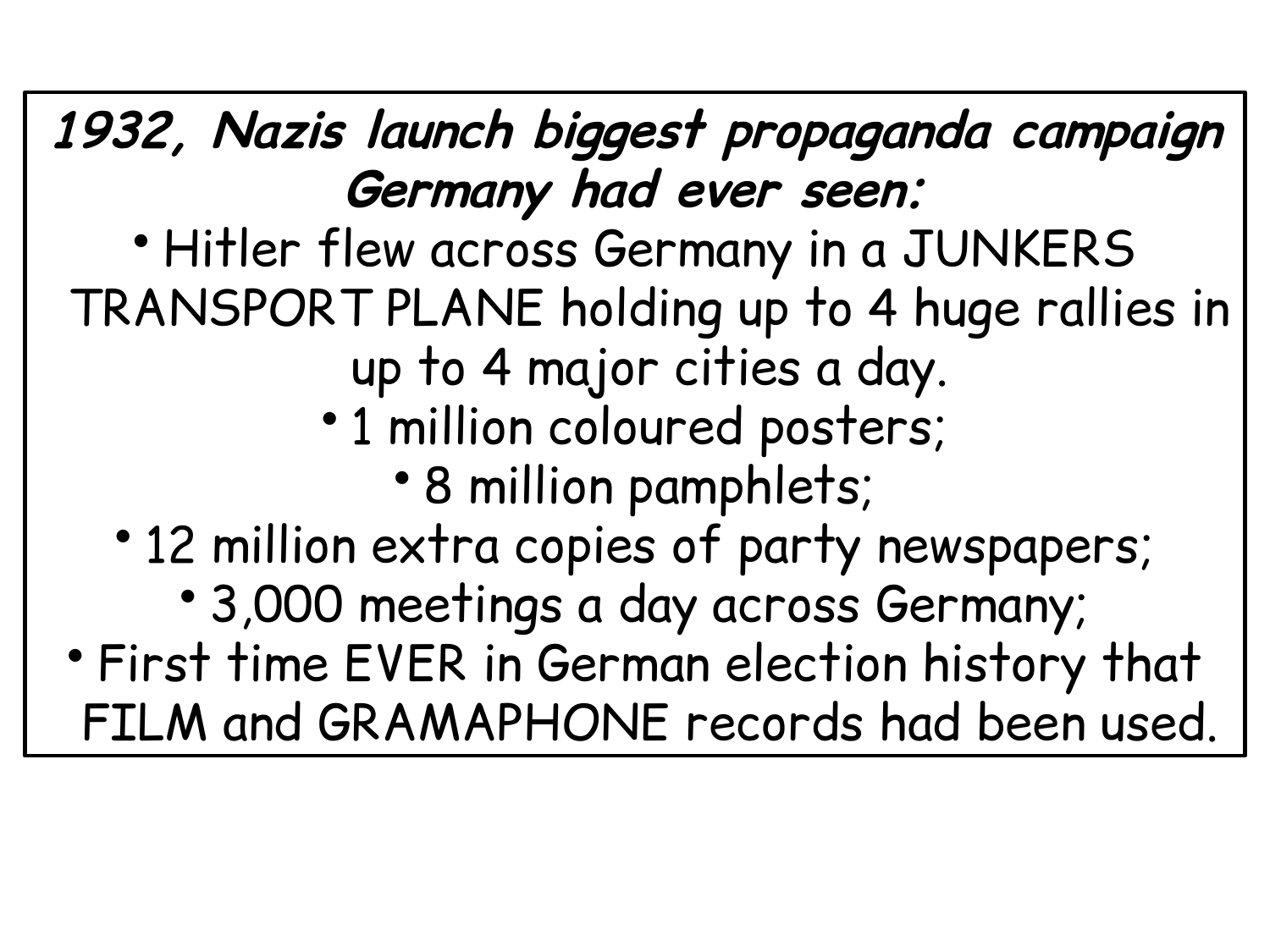

1932, Nazis launch biggest propaganda campaign Germany had ever seen:
Hitler flew across Germany in a JUNKERS TRANSPORT PLANE holding up to 4 huge rallies in up to 4 major cities a day.
1 million coloured posters;
8 million pamphlets;
12 million extra copies of party newspapers;
3,000 meetings a day across Germany;
First time EVER in German election history that FILM and GRAMAPHONE records had been used.